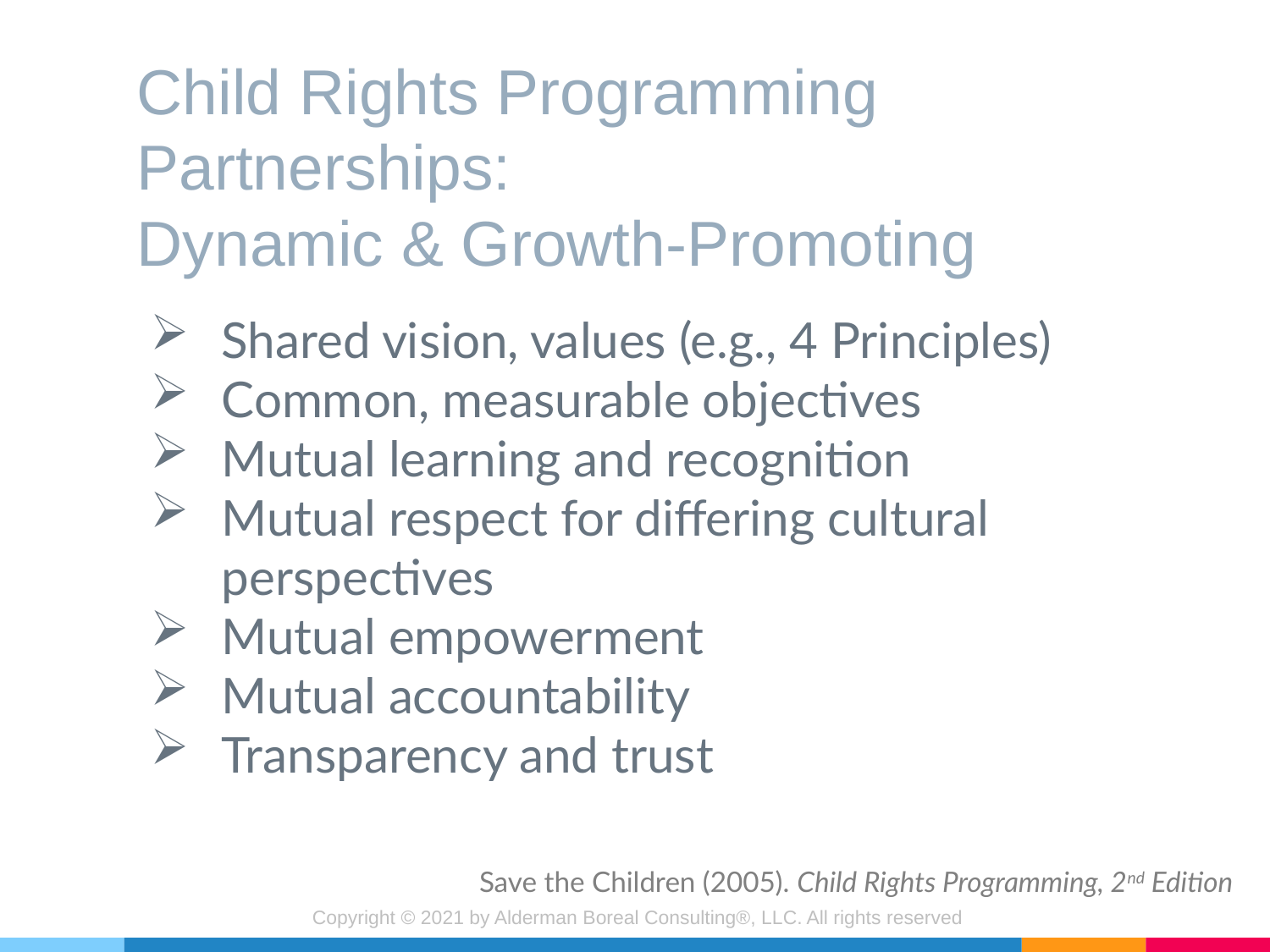

# Child Rights Programming Partnerships: Dynamic & Growth-Promoting
Shared vision, values (e.g., 4 Principles)
Common, measurable objectives
Mutual learning and recognition
Mutual respect for differing cultural perspectives
Mutual empowerment
Mutual accountability
Transparency and trust

Save the Children (2005). Child Rights Programming, 2nd Edition
Copyright © 2021 by Alderman Boreal Consulting®, LLC. All rights reserved